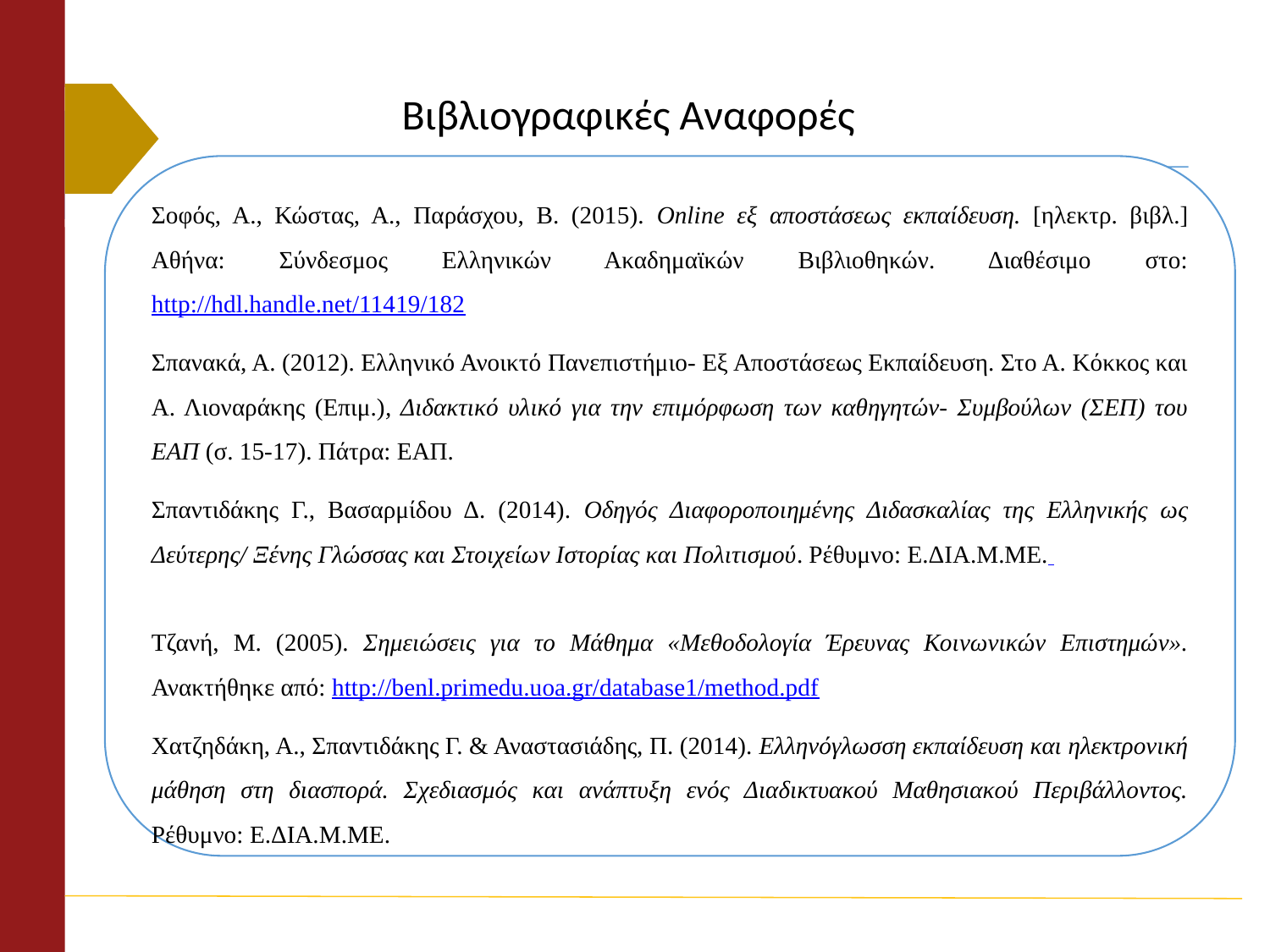

# Βιβλιογραφικές Αναφορές

Σοφός, Α., Κώστας, Α., Παράσχου, Β. (2015). Online εξ αποστάσεως εκπαίδευση. [ηλεκτρ. βιβλ.] Αθήνα: Σύνδεσμος Ελληνικών Ακαδημαϊκών Βιβλιοθηκών. Διαθέσιμο στο: http://hdl.handle.net/11419/182
Σπανακά, Α. (2012). Ελληνικό Ανοικτό Πανεπιστήμιο- Εξ Αποστάσεως Εκπαίδευση. Στο Α. Κόκκος και Α. Λιοναράκης (Επιμ.), Διδακτικό υλικό για την επιμόρφωση των καθηγητών- Συμβούλων (ΣΕΠ) του ΕΑΠ (σ. 15-17). Πάτρα: ΕΑΠ.
Σπαντιδάκης Γ., Βασαρμίδου Δ. (2014). Οδηγός Διαφοροποιημένης Διδασκαλίας της Ελληνικής ως Δεύτερης/ Ξένης Γλώσσας και Στοιχείων Ιστορίας και Πολιτισμού. Ρέθυμνο: Ε.ΔΙΑ.Μ.ΜΕ.

Τζανή, Μ. (2005). Σημειώσεις για το Μάθημα «Μεθοδολογία Έρευνας Κοινωνικών Επιστημών». Ανακτήθηκε από: http://benl.primedu.uoa.gr/database1/method.pdf
Χατζηδάκη, Α., Σπαντιδάκης Γ. & Αναστασιάδης, Π. (2014). Ελληνόγλωσση εκπαίδευση και ηλεκτρονική μάθηση στη διασπορά. Σχεδιασμός και ανάπτυξη ενός Διαδικτυακού Μαθησιακού Περιβάλλοντος. Ρέθυμνο: Ε.ΔΙΑ.Μ.ΜΕ.